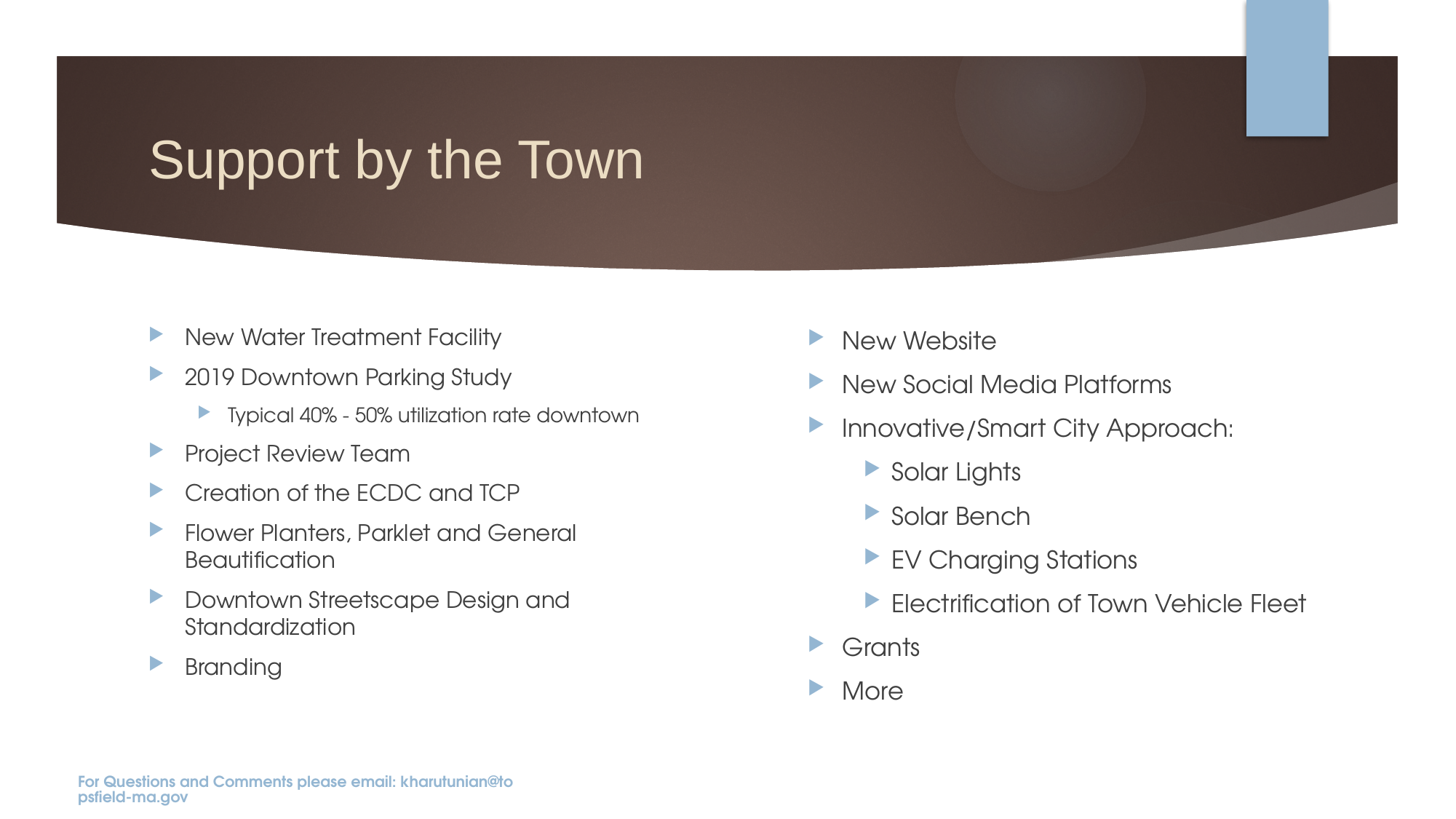

# Support by the Town

New Water Treatment Facility
2019 Downtown Parking Study
Typical 40% - 50% utilization rate downtown
Project Review Team
Creation of the ECDC and TCP
Flower Planters, Parklet and General Beautification
Downtown Streetscape Design and Standardization
Branding

New Website
New Social Media Platforms
Innovative/Smart City Approach:
Solar Lights
Solar Bench
EV Charging Stations
Electrification of Town Vehicle Fleet
Grants
More

For Questions and Comments please email: kharutunian@topsfield-ma.gov